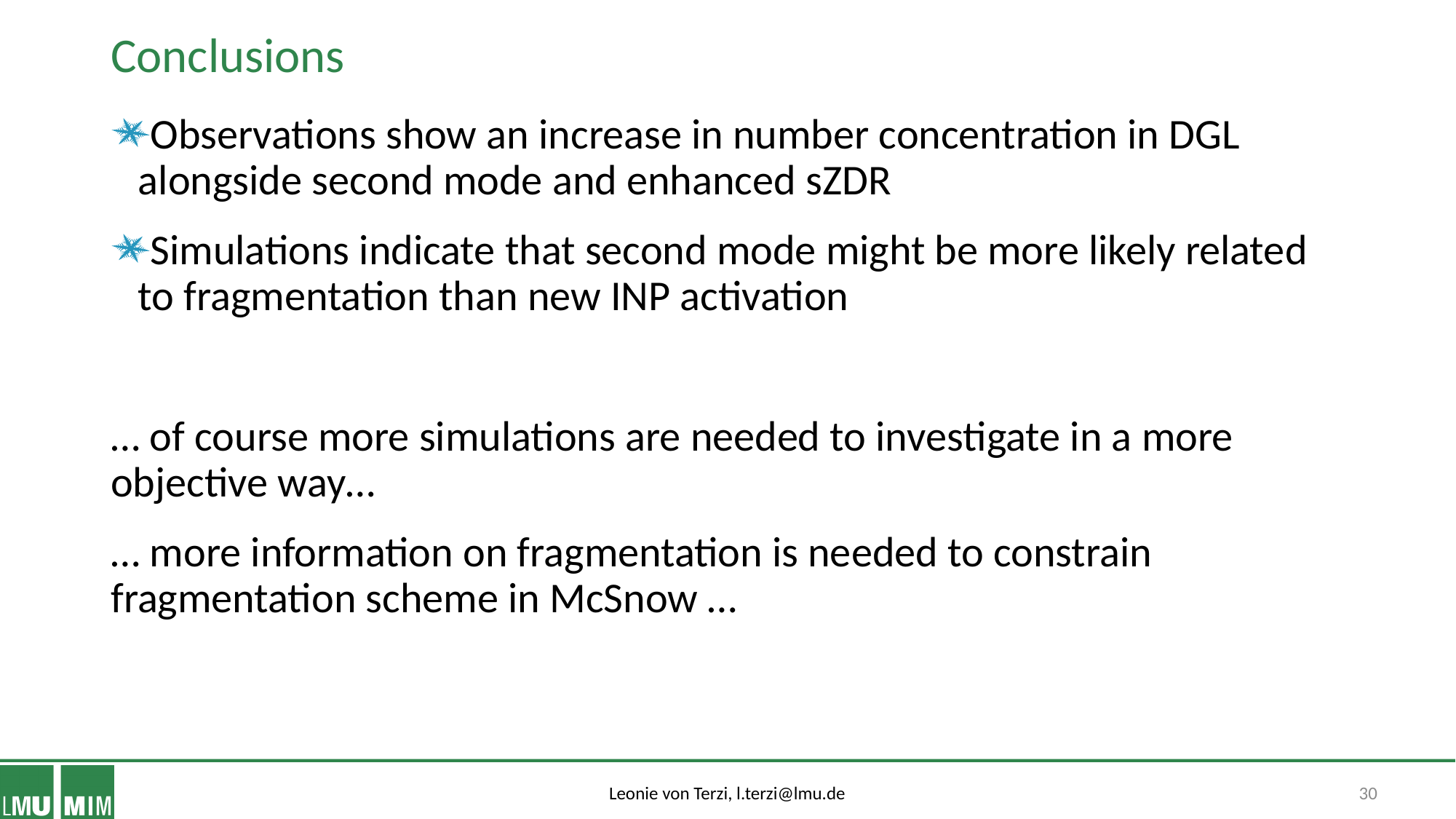

# Conclusions
Observations show an increase in number concentration in DGL alongside second mode and enhanced sZDR
Simulations indicate that second mode might be more likely related to fragmentation than new INP activation

… of course more simulations are needed to investigate in a more objective way…
… more information on fragmentation is needed to constrain fragmentation scheme in McSnow …
30